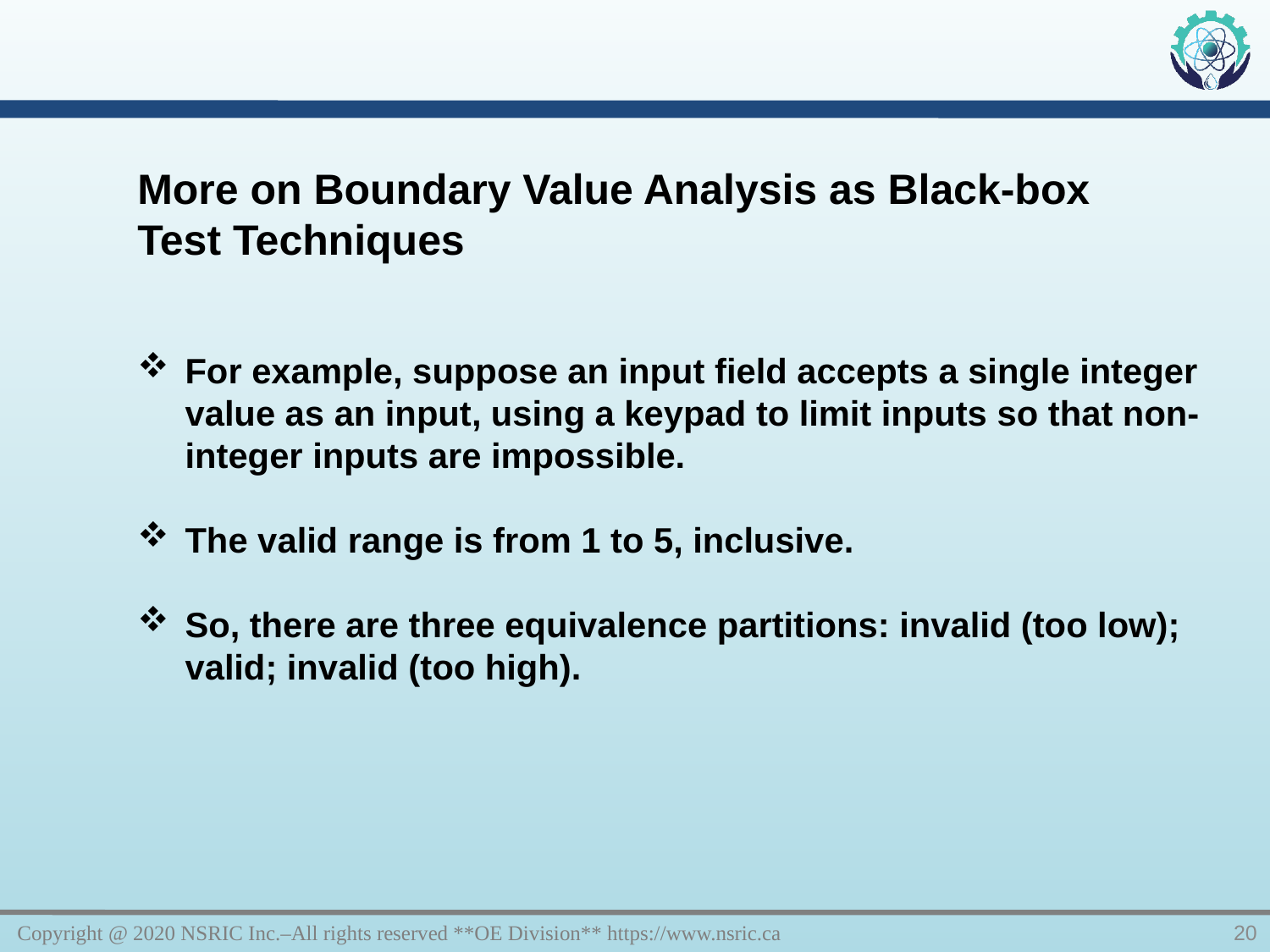

More on Boundary Value Analysis as Black-box Test Techniques
For example, suppose an input field accepts a single integer value as an input, using a keypad to limit inputs so that non-integer inputs are impossible.

The valid range is from 1 to 5, inclusive.

So, there are three equivalence partitions: invalid (too low); valid; invalid (too high).

Copyright @ 2020 NSRIC Inc.–All rights reserved **OE Division** https://www.nsric.ca
20